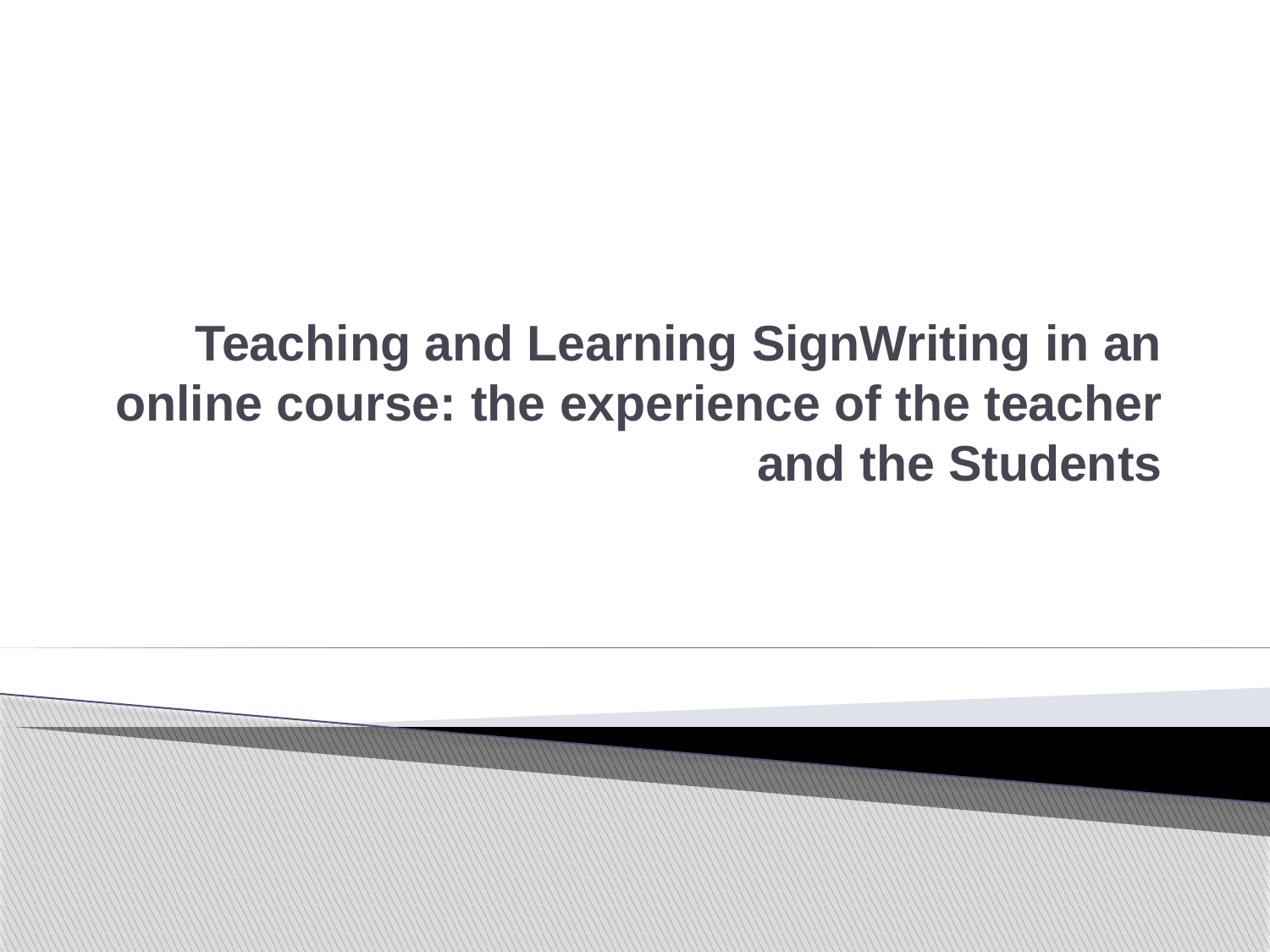

# ​ Teaching and Learning SignWriting in an online course: the experience of the teacher and the Students